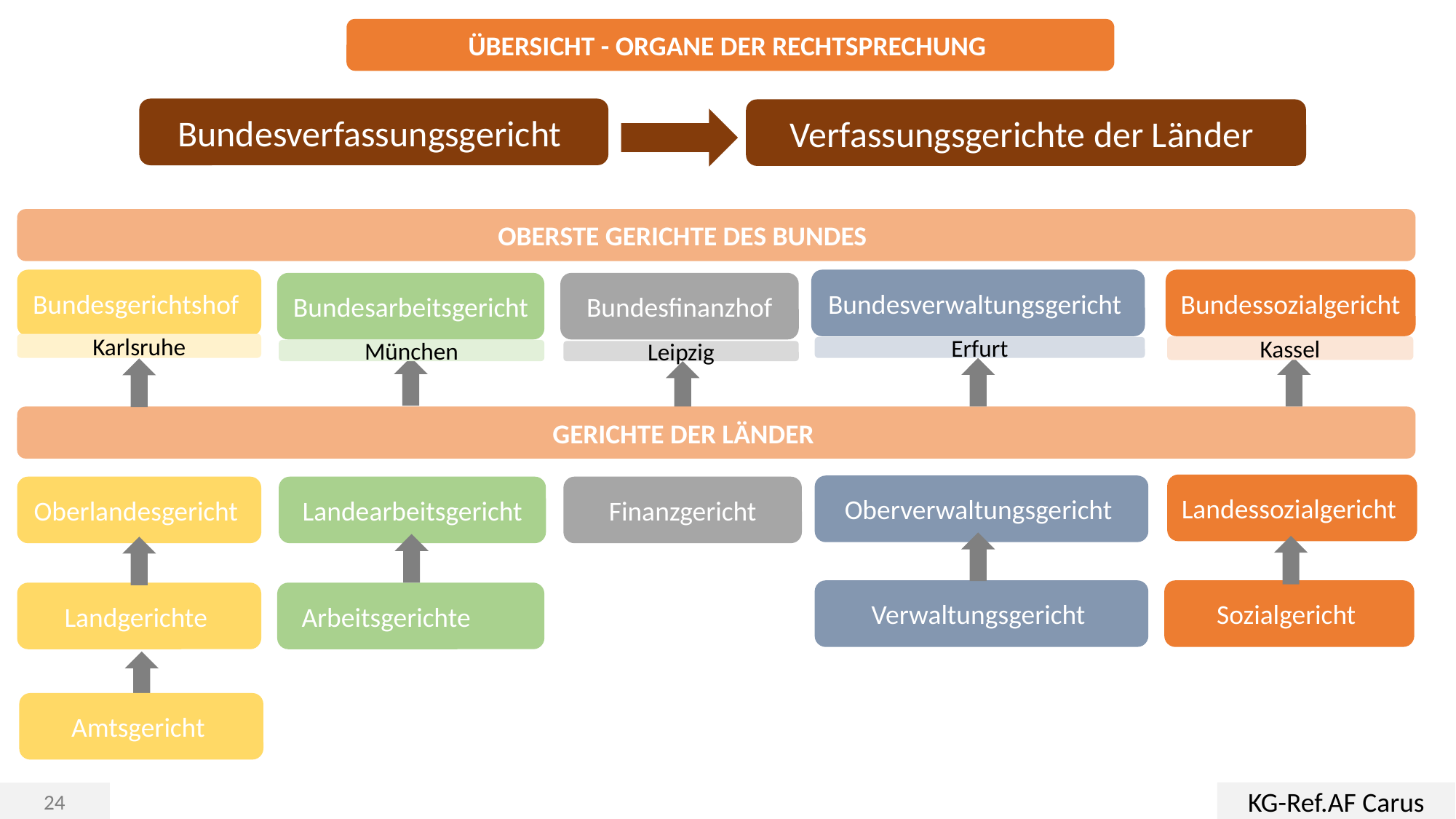

ÜBERSICHT - ORGANE DER RECHTSPRECHUNG
Bundesverfassungsgericht

Verfassungsgerichte der Länder
OBERSTE GERICHTE DES BUNDES
Bundesverwaltungsgericht
Erfurt
Bundesgerichtshof
Karlsruhe
Bundessozialgericht
Kassel
Bundesarbeitsgericht
München
Bundesfinanzhof
Leipzig

GERICHTE DER LÄNDER

Landessozialgericht

Oberverwaltungsgericht
Finanzgericht
Oberlandesgericht
Landearbeitsgericht

Verwaltungsgericht

Arbeitsgerichte

Sozialgericht

Landgerichte

Amtsgericht
KG-Ref.AF Carus
24